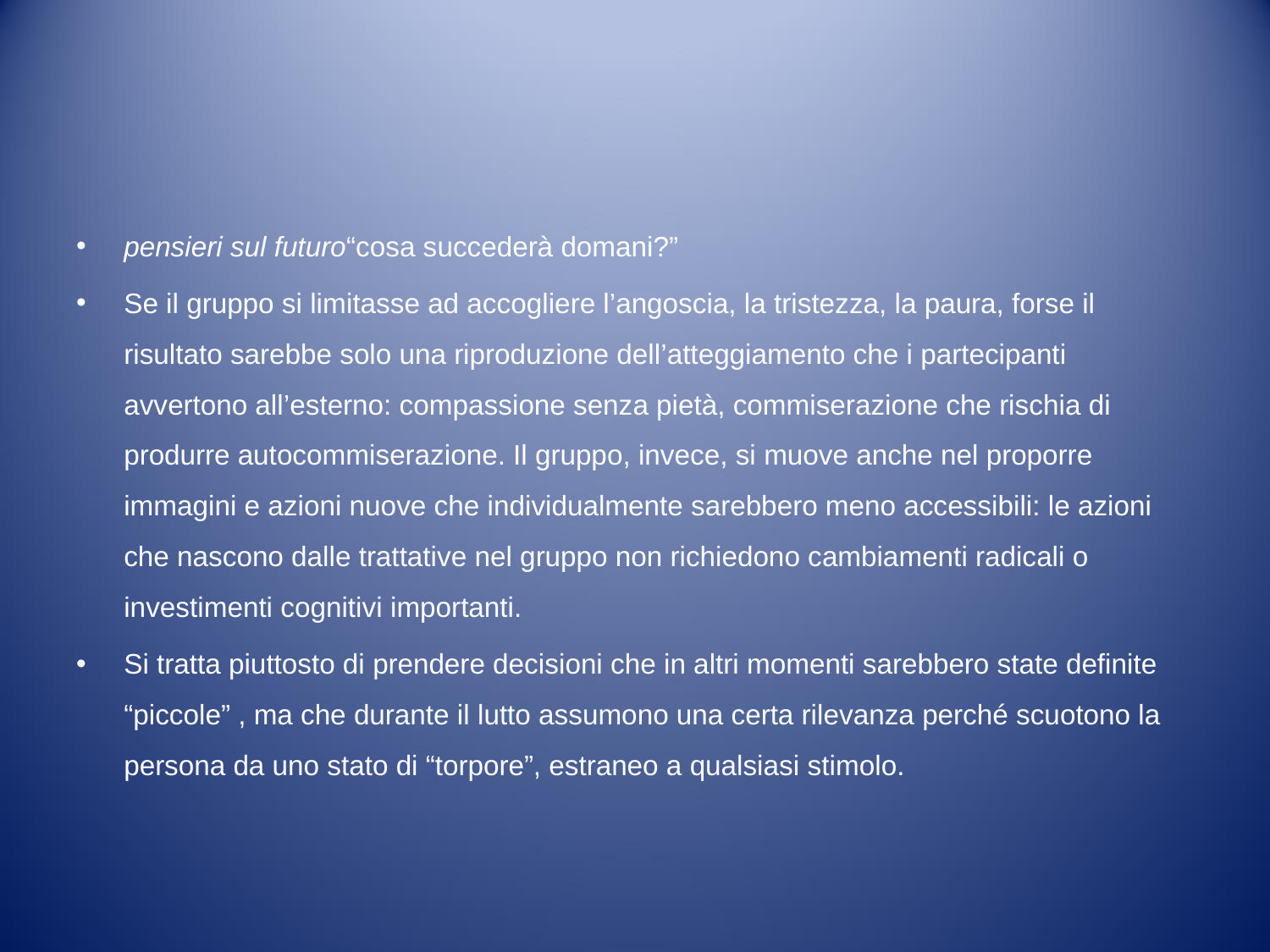

#
pensieri sul futuro“cosa succederà domani?”
Se il gruppo si limitasse ad accogliere l’angoscia, la tristezza, la paura, forse il risultato sarebbe solo una riproduzione dell’atteggiamento che i partecipanti avvertono all’esterno: compassione senza pietà, commiserazione che rischia di produrre autocommiserazione. Il gruppo, invece, si muove anche nel proporre immagini e azioni nuove che individualmente sarebbero meno accessibili: le azioni che nascono dalle trattative nel gruppo non richiedono cambiamenti radicali o investimenti cognitivi importanti.
Si tratta piuttosto di prendere decisioni che in altri momenti sarebbero state definite “piccole” , ma che durante il lutto assumono una certa rilevanza perché scuotono la persona da uno stato di “torpore”, estraneo a qualsiasi stimolo.